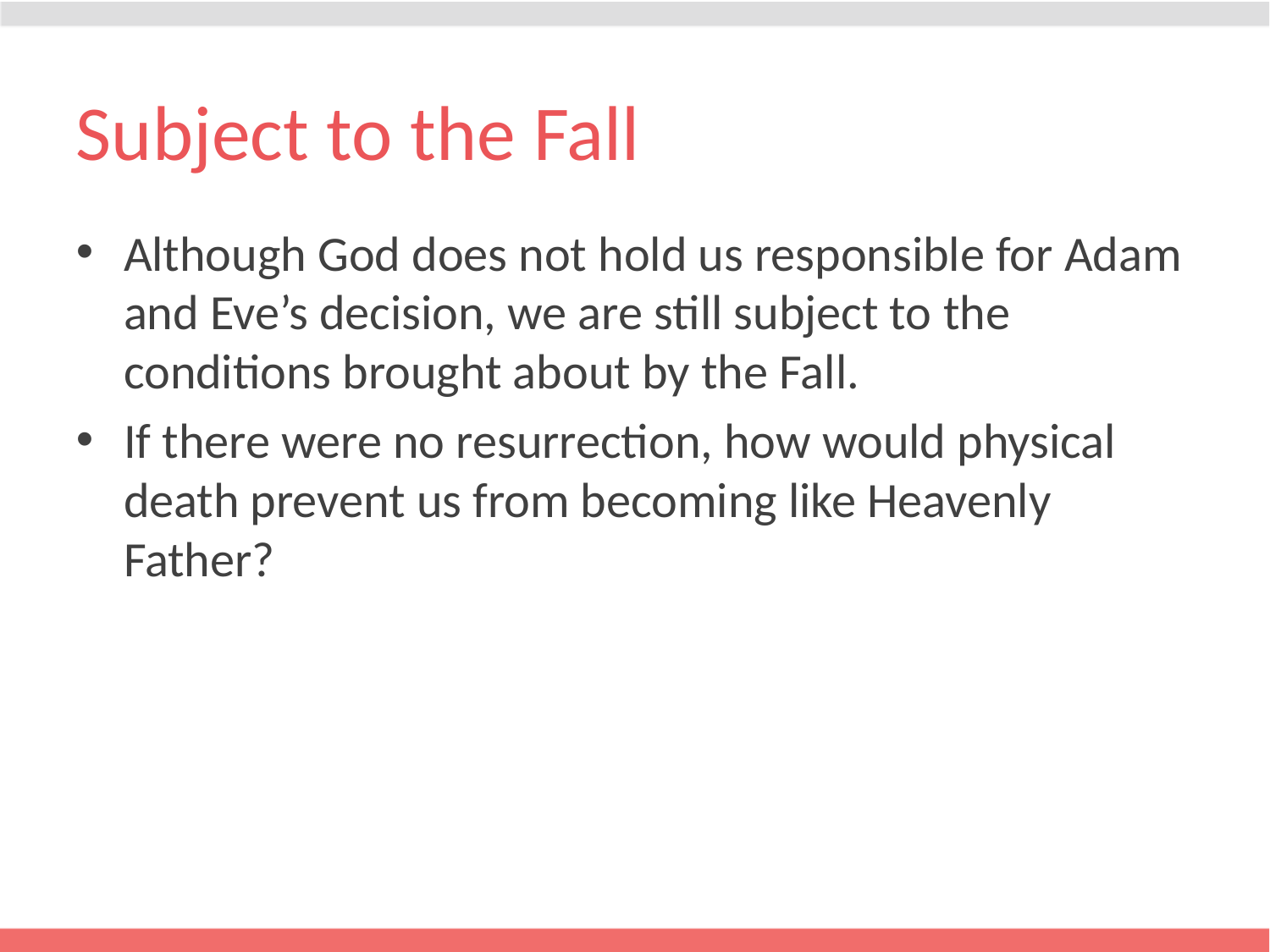

# Subject to the Fall
Although God does not hold us responsible for Adam and Eve’s decision, we are still subject to the conditions brought about by the Fall.
If there were no resurrection, how would physical death prevent us from becoming like Heavenly Father?